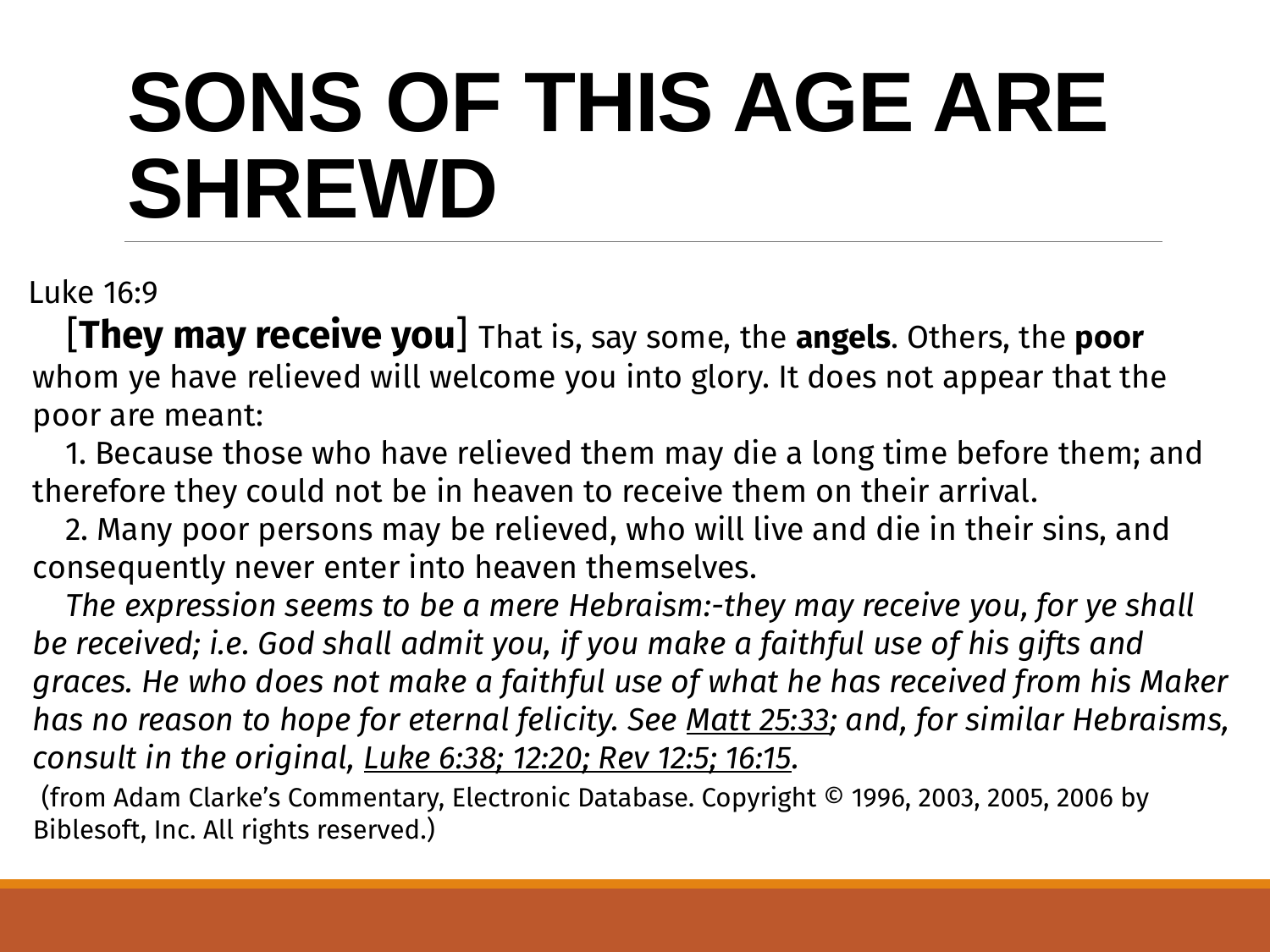

# Sons of this Age are Shrewd
Luke 16:9
[They may receive you] That is, say some, the angels. Others, the poor whom ye have relieved will welcome you into glory. It does not appear that the poor are meant:
1. Because those who have relieved them may die a long time before them; and therefore they could not be in heaven to receive them on their arrival.
2. Many poor persons may be relieved, who will live and die in their sins, and consequently never enter into heaven themselves.
The expression seems to be a mere Hebraism:-they may receive you, for ye shall be received; i.e. God shall admit you, if you make a faithful use of his gifts and graces. He who does not make a faithful use of what he has received from his Maker has no reason to hope for eternal felicity. See Matt 25:33; and, for similar Hebraisms, consult in the original, Luke 6:38; 12:20; Rev 12:5; 16:15.
 (from Adam Clarke’s Commentary, Electronic Database. Copyright © 1996, 2003, 2005, 2006 by Biblesoft, Inc. All rights reserved.)